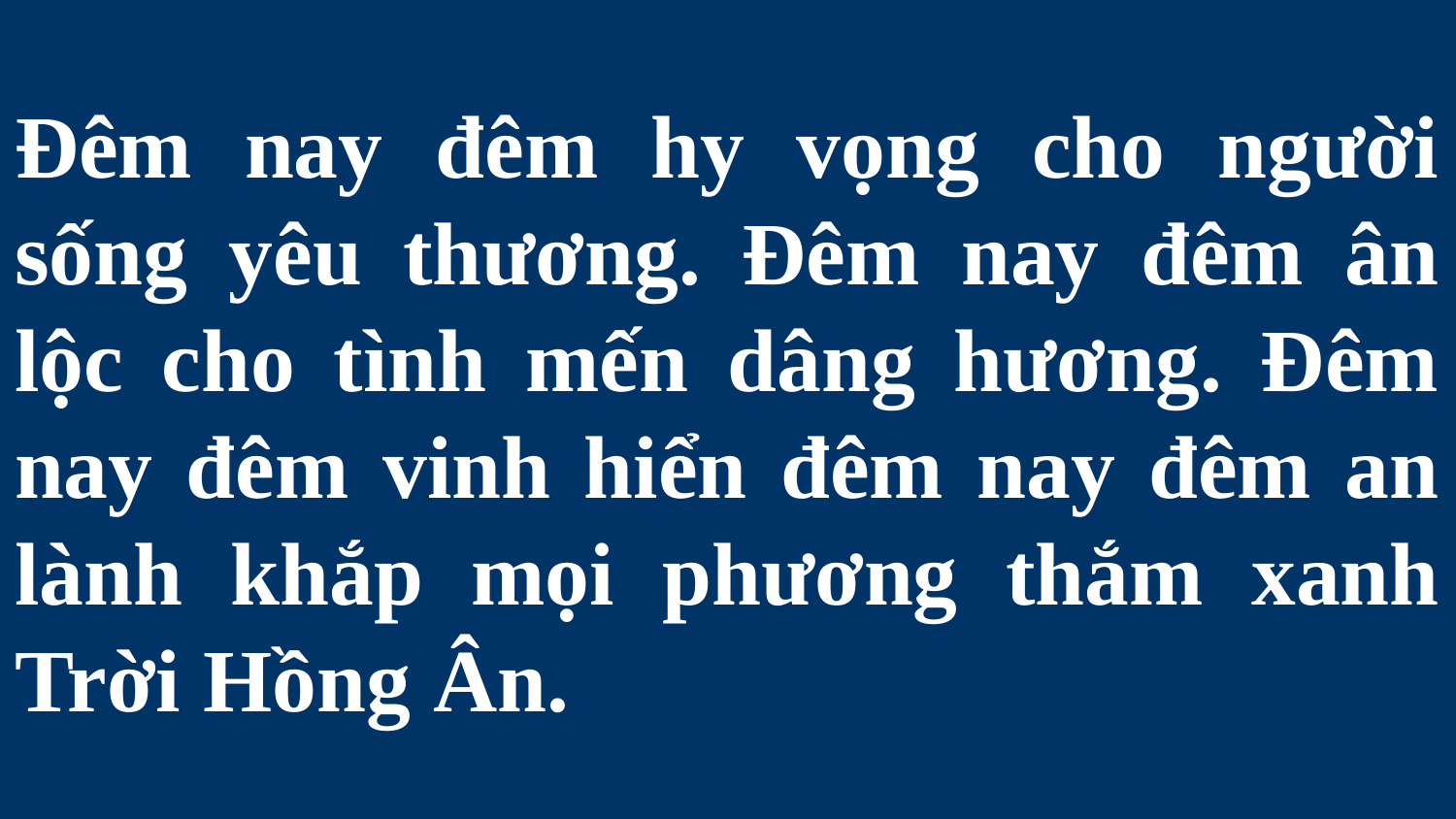

# Đêm nay đêm hy vọng cho người sống yêu thương. Đêm nay đêm ân lộc cho tình mến dâng hương. Đêm nay đêm vinh hiển đêm nay đêm an lành khắp mọi phương thắm xanh Trời Hồng Ân.